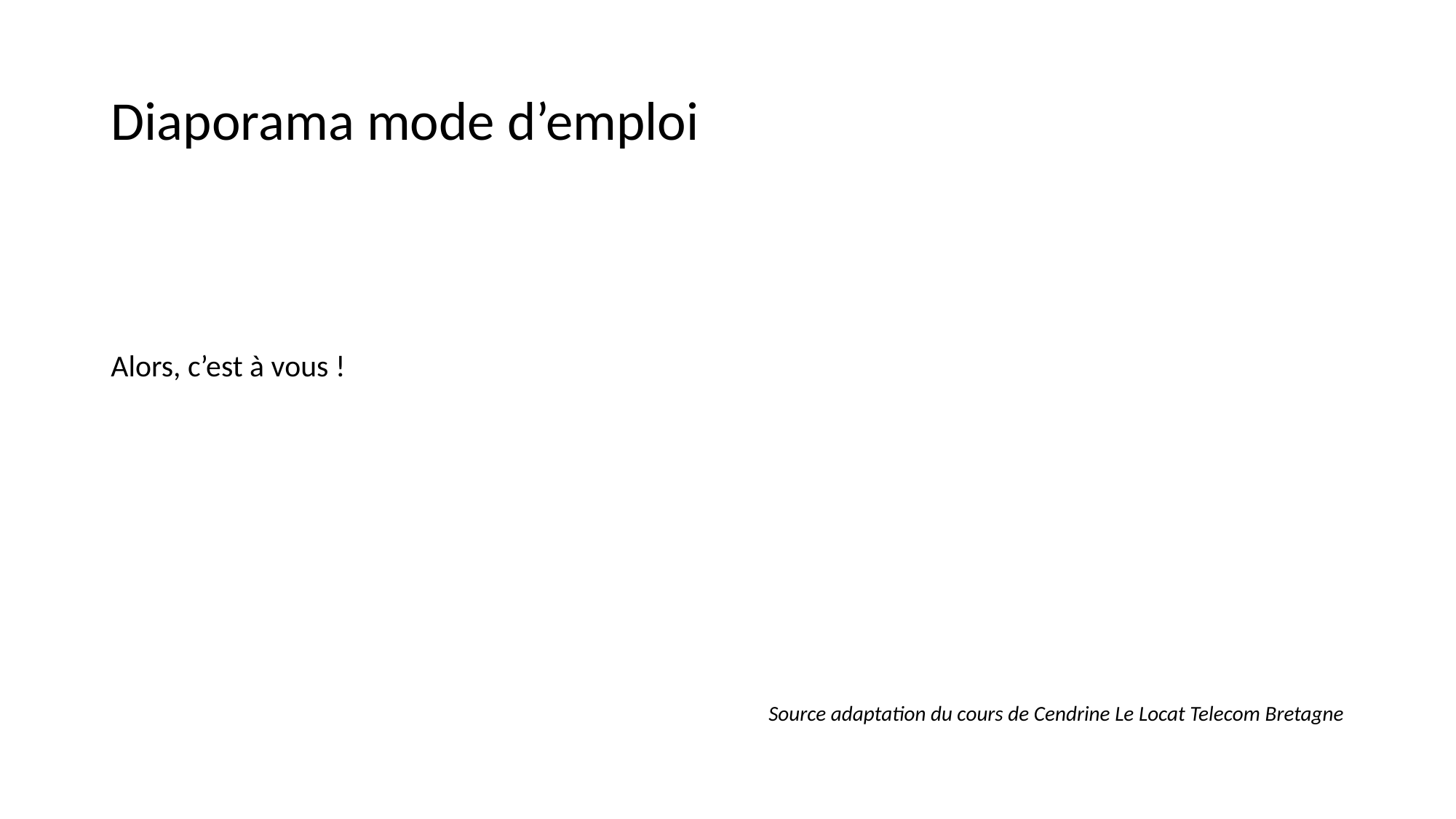

# Diaporama mode d’emploi

Alors, c’est à vous !

Source adaptation du cours de Cendrine Le Locat Telecom Bretagne